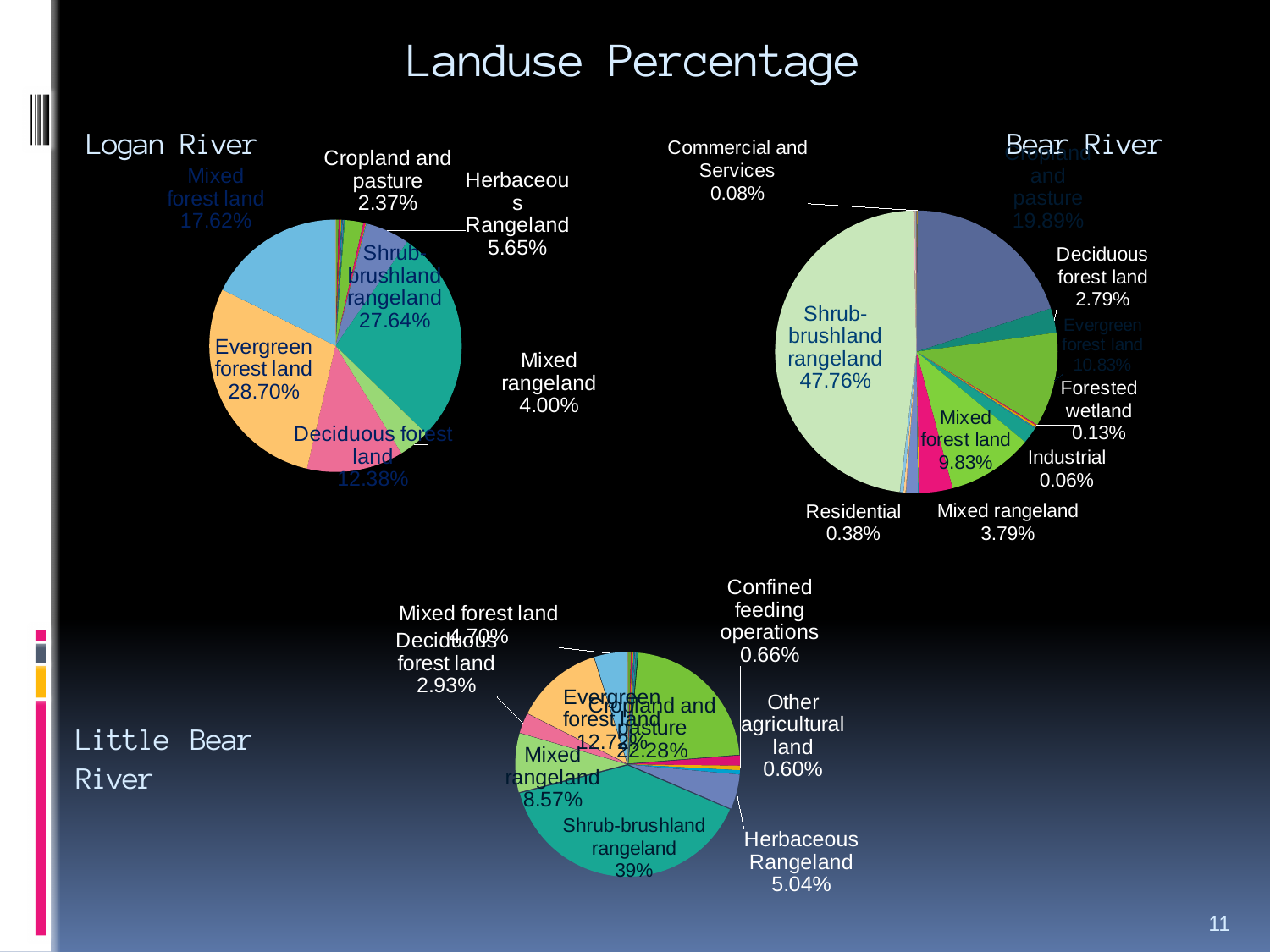

Landuse Percentage
# Logan River
Bear River

### Chart

| Category |  |
|---|---|
| Bare exposed rock | 0.015494267121165166 |
| Bare ground | 0.050128511274357856 |
| Commercial and Services | 0.08293990047211947 |
| Confined feeding operations | 0.0036457099108624007 |
| Cropland and pasture | 19.885524708798922 |
| Deciduous forest land | 2.791702364242877 |
| Evergreen forest land | 10.8332270001276 |
| Forested wetland | 0.13397983922419293 |
| Herbaceous Rangeland | 0.23514828925062453 |
| Herbaceous tundra | 0.07382562569496345 |
| Industrial | 0.05650850361836705 |
| Lakes | 1.8793634590495636 |
| Mixed forest land | 9.831568202118156 |
| Mixed rangeland | 3.789715452341462 |
| Mixed tundra | 0.11939699958074336 |
| Mixed urban or built-up land | 0.04283709145263331 |
| Nonforested wetland | 1.3379755372864979 |
| Orchards, groves, vineyards, nurseries.. | 0.0045571373885779885 |
| Other agricultural land | 0.01002570225487158 |
| Other urban or built-up land | 0.0473942288412113 |
| Reservoirs | 0.2378825716837709 |
| Residential | 0.377330975774259 |
| Sandy areas other than beaches | 0.01640569459888078 |
| Shrub and brush tundra | 0.031899961720046 |
| Shrub-brushland rangeland | 47.76244554220821 |
| Strip mines, quarries and gravel pits | 0.1604112360779457 |
| Transitional areas | 0.0856741829052664 |
| Transportation, communications and services | 0.10299130498186262 |

### Chart

| Category |  |
|---|---|
| Residential | 0.409324083672224 |
| Commercial and Services | 0.2188377676775732 |
| Industrial | 0.14087127554953088 |
| Transportation, communications and services | 0.12758153257316004 |
| Mixed urban or built-up land | 0.15947691571645062 |
| Other urban or built-up land | 0.13644136122407394 |
| Cropland and pasture | 2.364688266928918 |
| Orchards, groves, vineyards, nurseries.. | 0.2817425510990618 |
| Confined feeding operations | 0.07708050926295086 |
| Other agricultural land | 0.04518512611966085 |
| Herbaceous Rangeland | 5.648140764957605 |
| Shrub-brushland rangeland | 27.6364635107957 |
| Mixed rangeland | 4.001098618752713 |
| Deciduous forest land | 12.375408659596564 |
| Evergreen forest land | 28.69698500031016 |
| Mixed forest land | 17.62042722093753 |
| Lakes | 0.009745811516005332 |
| Reservoirs | 0.005315897190548365 |
| Forested wetland | 0.008859828650913936 |
| Nonforested wetland | 0.00797384578582257 |
| Bare exposed rock | 0.005315897190548365 |

### Chart

| Category |  |
|---|---|
| Residential | 0.4808917197452233 |
| Commercial and Services | 0.1767515923566879 |
| Industrial | 0.1926751592356682 |
| Transportation, communications and services | 0.15923566878980894 |
| Mixed urban or built-up land | 0.1878980891719758 |
| Other urban or built-up land | 0.24044585987261252 |
| Cropland and pasture | 22.28184713375789 |
| Orchards, groves, vineyards, nurseries.. | 1.4617834394904459 |
| Confined feeding operations | 0.6576433121019144 |
| Other agricultural land | 0.5987261146496816 |
| Herbaceous Rangeland | 5.0350318471337445 |
| Shrub-brushland rangeland | 39.46496815286607 |
| Mixed rangeland | 8.56847133757962 |
| Deciduous forest land | 2.929936305732485 |
| Evergreen forest land | 12.722929936305732 |
| Mixed forest land | 4.7038216560509545 |
| Lakes | 0.03662420382165609 |
| Reservoirs | 0.041401273885350316 |
| Forested wetland | 0.020700636942675158 |
| Nonforested wetland | 0.02707006369426764 |
Little Bear River
11